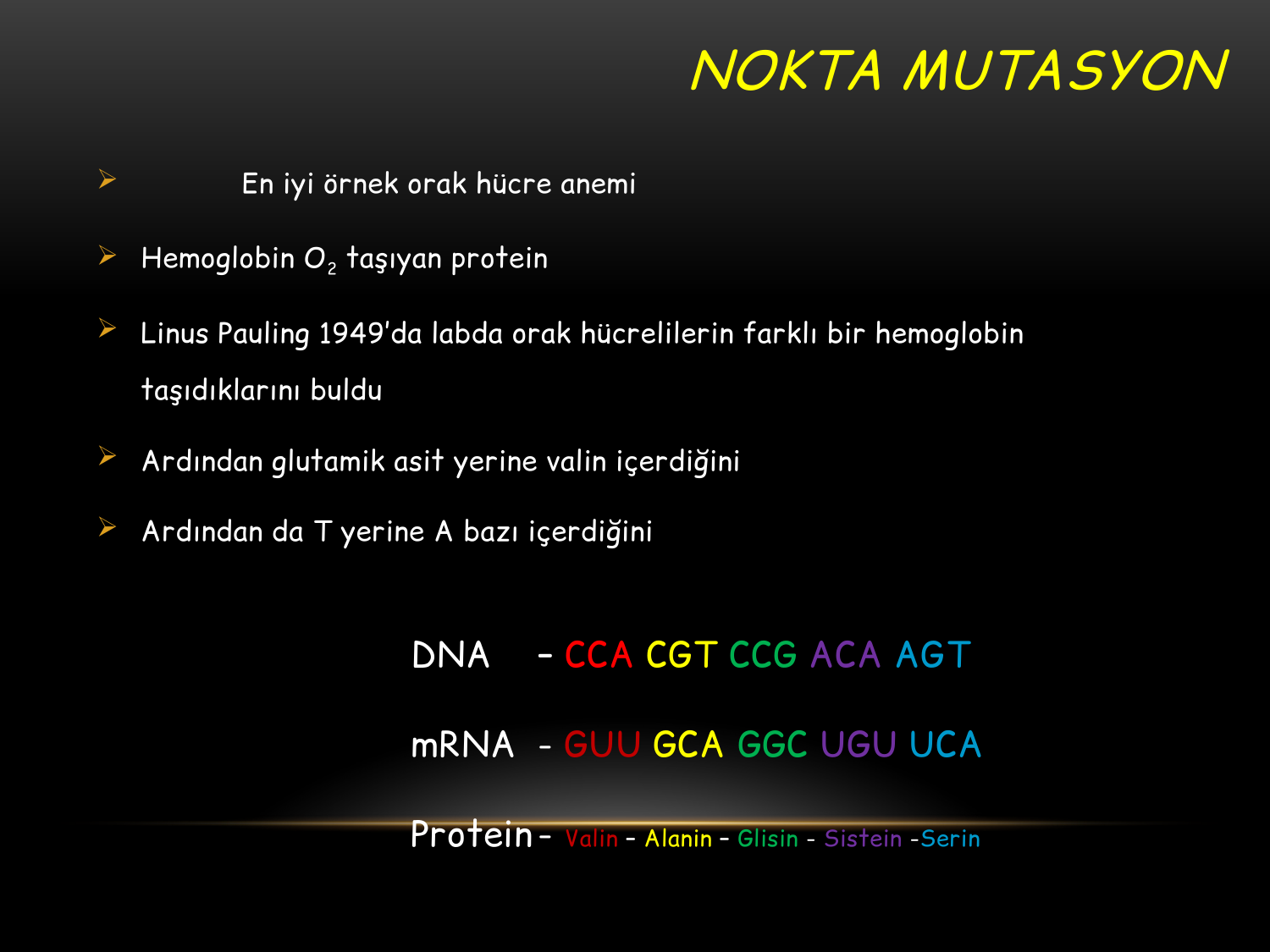

# Nokta Mutasyon
	En iyi örnek orak hücre anemi
Hemoglobin O2 taşıyan protein
Linus Pauling 1949’da labda orak hücrelilerin farklı bir hemoglobin taşıdıklarını buldu
Ardından glutamik asit yerine valin içerdiğini
Ardından da T yerine A bazı içerdiğini

DNA	– CCA CGT CCG ACA AGT
mRNA	- GUU GCA GGC UGU UCA
Protein	- Valin – Alanin – Glisin - Sistein -Serin